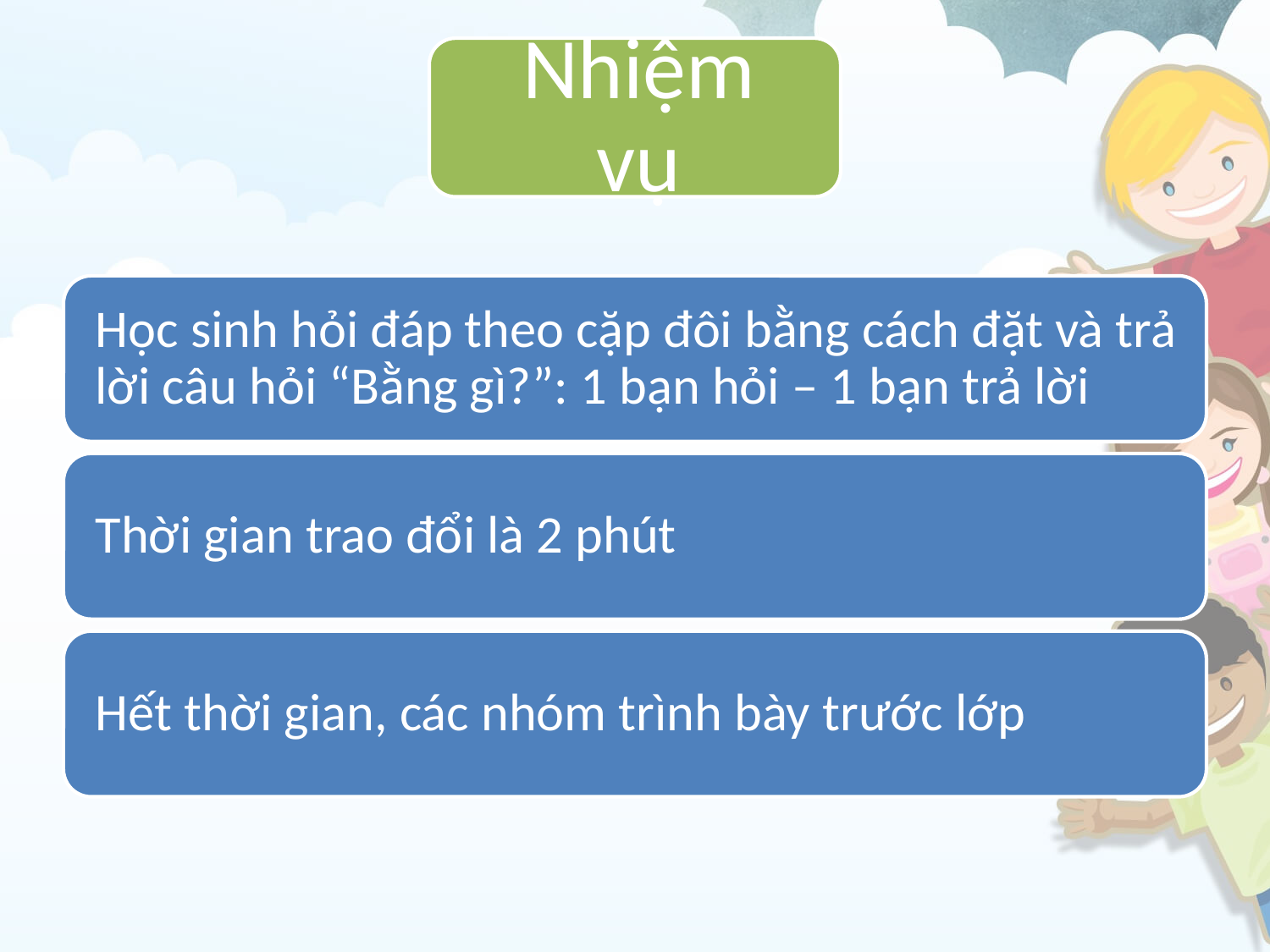

Nhiệm vụ
Học sinh hỏi đáp theo cặp đôi bằng cách đặt và trả lời câu hỏi “Bằng gì?”: 1 bạn hỏi – 1 bạn trả lời
Thời gian trao đổi là 2 phút
Hết thời gian, các nhóm trình bày trước lớp